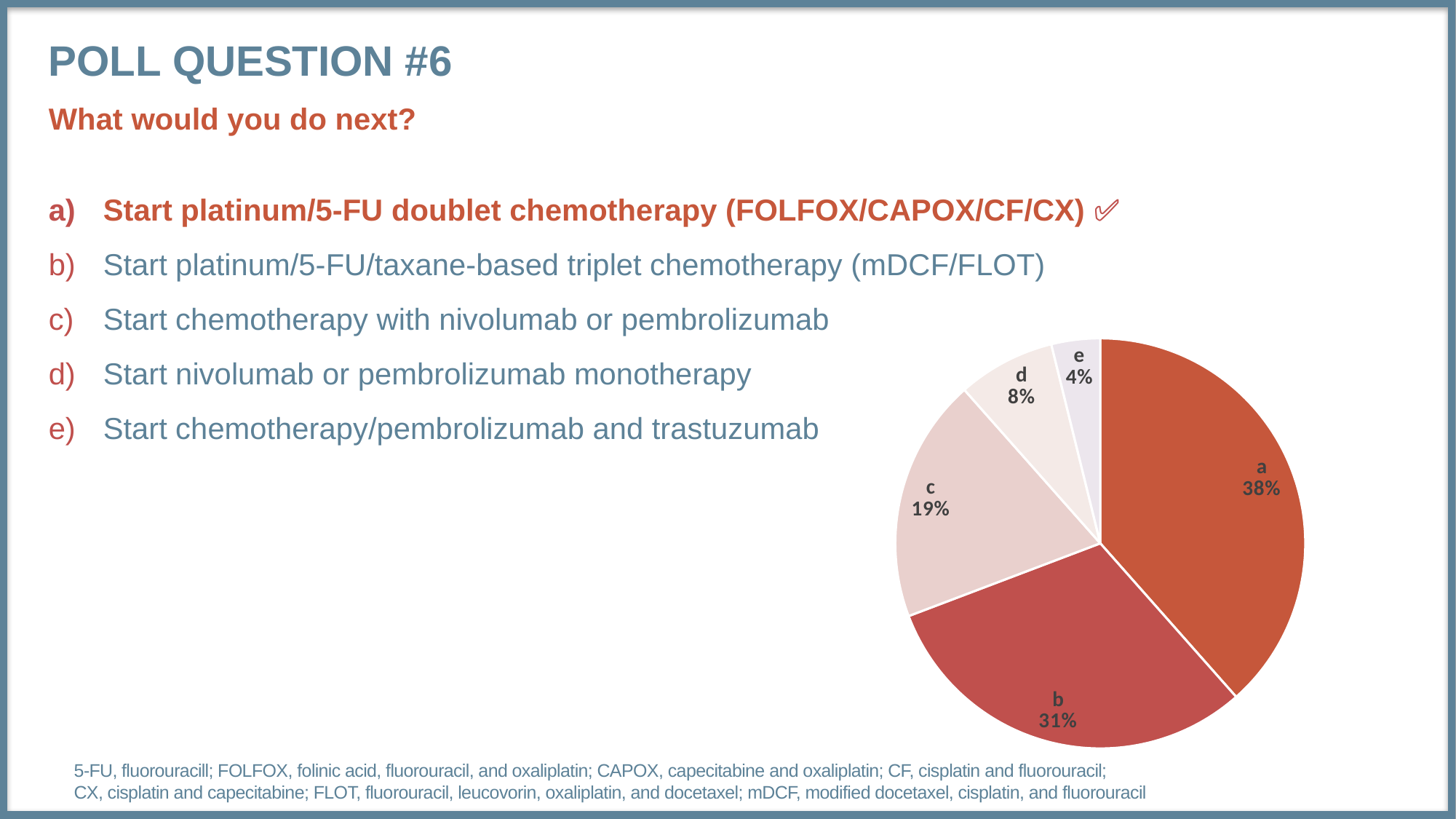

# Poll QUESTION #6
What would you do next?
Start platinum/5-FU doublet chemotherapy (FOLFOX/CAPOX/CF/CX) ✅
Start platinum/5-FU/taxane-based triplet chemotherapy (mDCF/FLOT)
Start chemotherapy with nivolumab or pembrolizumab
Start nivolumab or pembrolizumab monotherapy
Start chemotherapy/pembrolizumab and trastuzumab

### Chart

| Category | Sales |
|---|---|
| a | 10.0 |
| b | 8.0 |
| c | 5.0 |
| d | 2.0 |
| e | 1.0 |
5-FU, fluorouracill; FOLFOX, folinic acid, fluorouracil, and oxaliplatin; CAPOX, capecitabine and oxaliplatin; CF, cisplatin and fluorouracil;
CX, cisplatin and capecitabine; FLOT, fluorouracil, leucovorin, oxaliplatin, and docetaxel; mDCF, modified docetaxel, cisplatin, and fluorouracil